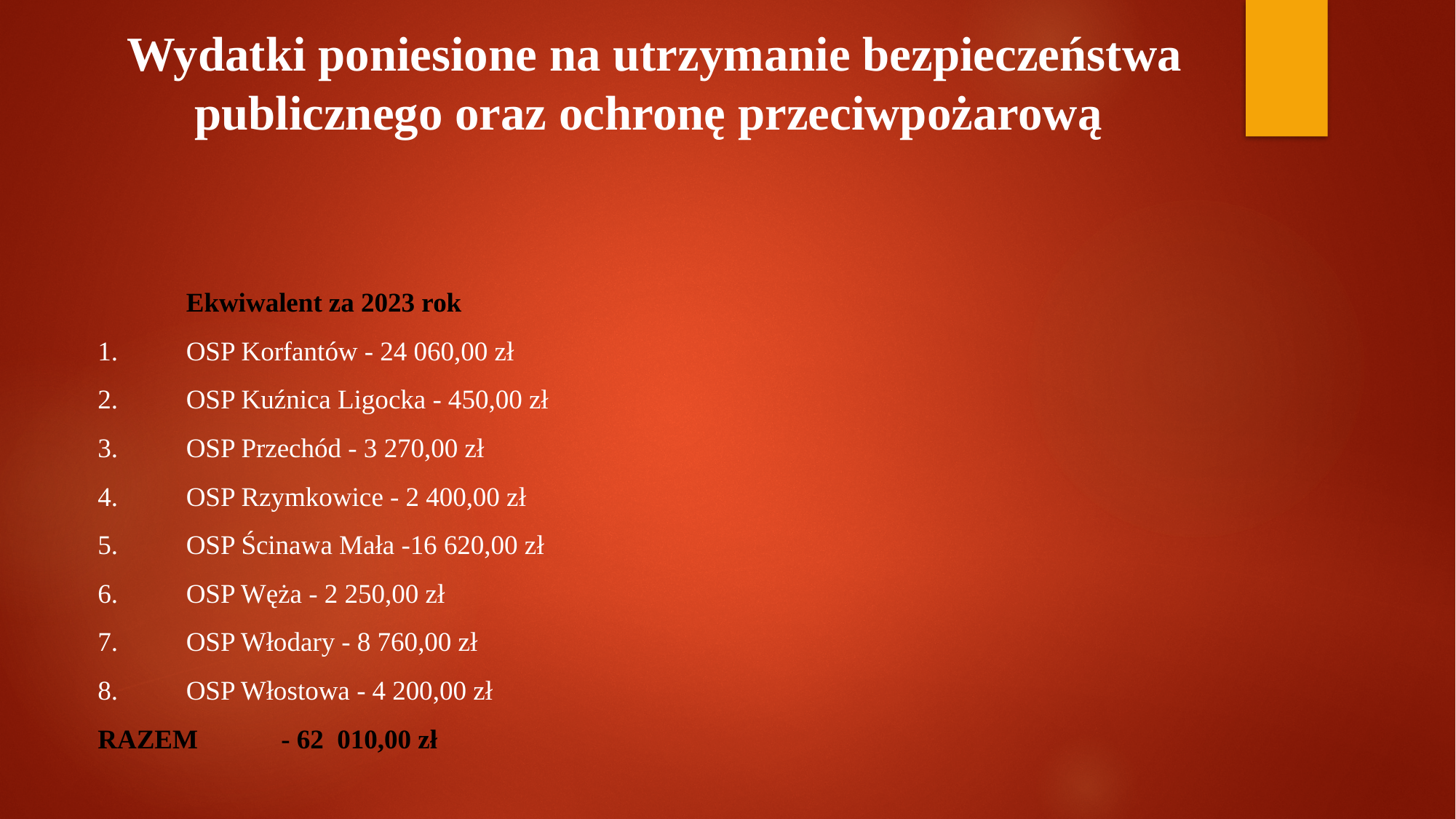

# Wydatki poniesione na utrzymanie bezpieczeństwa publicznego oraz ochronę przeciwpożarową

	Ekwiwalent za 2023 rok
1.	OSP Korfantów - 24 060,00 zł
2.	OSP Kuźnica Ligocka - 450,00 zł
3.	OSP Przechód - 3 270,00 zł
4.	OSP Rzymkowice - 2 400,00 zł
5.	OSP Ścinawa Mała -16 620,00 zł
6.	OSP Węża - 2 250,00 zł
7.	OSP Włodary - 8 760,00 zł
8.	OSP Włostowa - 4 200,00 zł
RAZEM	 - 62  010,00 zł